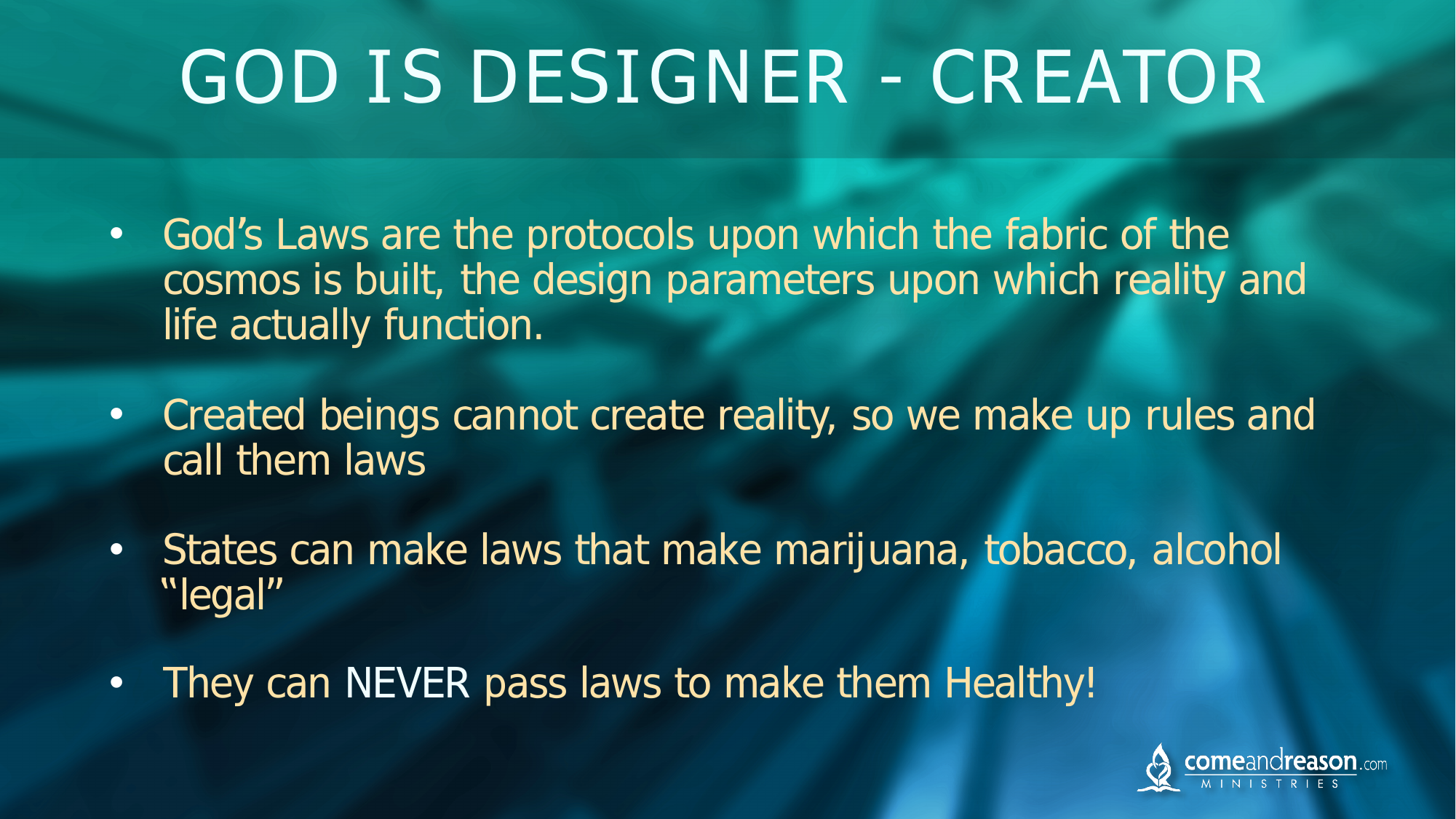

# GOD IS DESIGNER - CREATOR
God’s Laws are the protocols upon which the fabric of the cosmos is built, the design parameters upon which reality and life actually function.

Created beings cannot create reality, so we make up rules and call them laws

States can make laws that make marijuana, tobacco, alcohol “legal”

They can NEVER pass laws to make them Healthy!